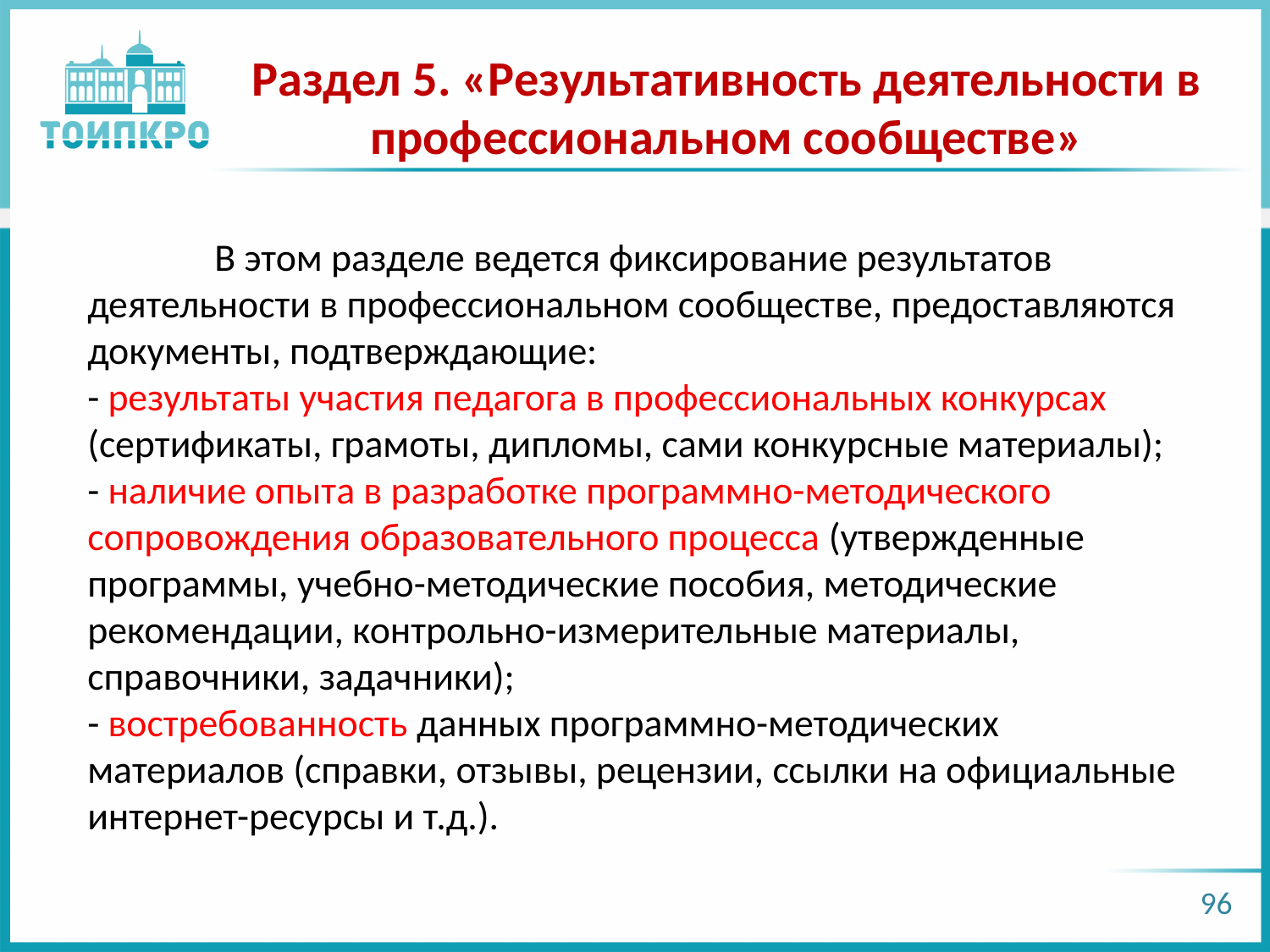

# Раздел 5. «Результативность деятельности в профессиональном сообществе»
	В этом разделе ведется фиксирование результатов деятельности в профессиональном сообществе, предоставляются документы, подтверждающие:
- результаты участия педагога в профессиональных конкурсах (сертификаты, грамоты, дипломы, сами конкурсные материалы);
- наличие опыта в разработке программно-методического сопровождения образовательного процесса (утвержденные программы, учебно-методические пособия, методические рекомендации, контрольно-измерительные материалы, справочники, задачники);
- востребованность данных программно-методических материалов (справки, отзывы, рецензии, ссылки на официальные интернет-ресурсы и т.д.).
96